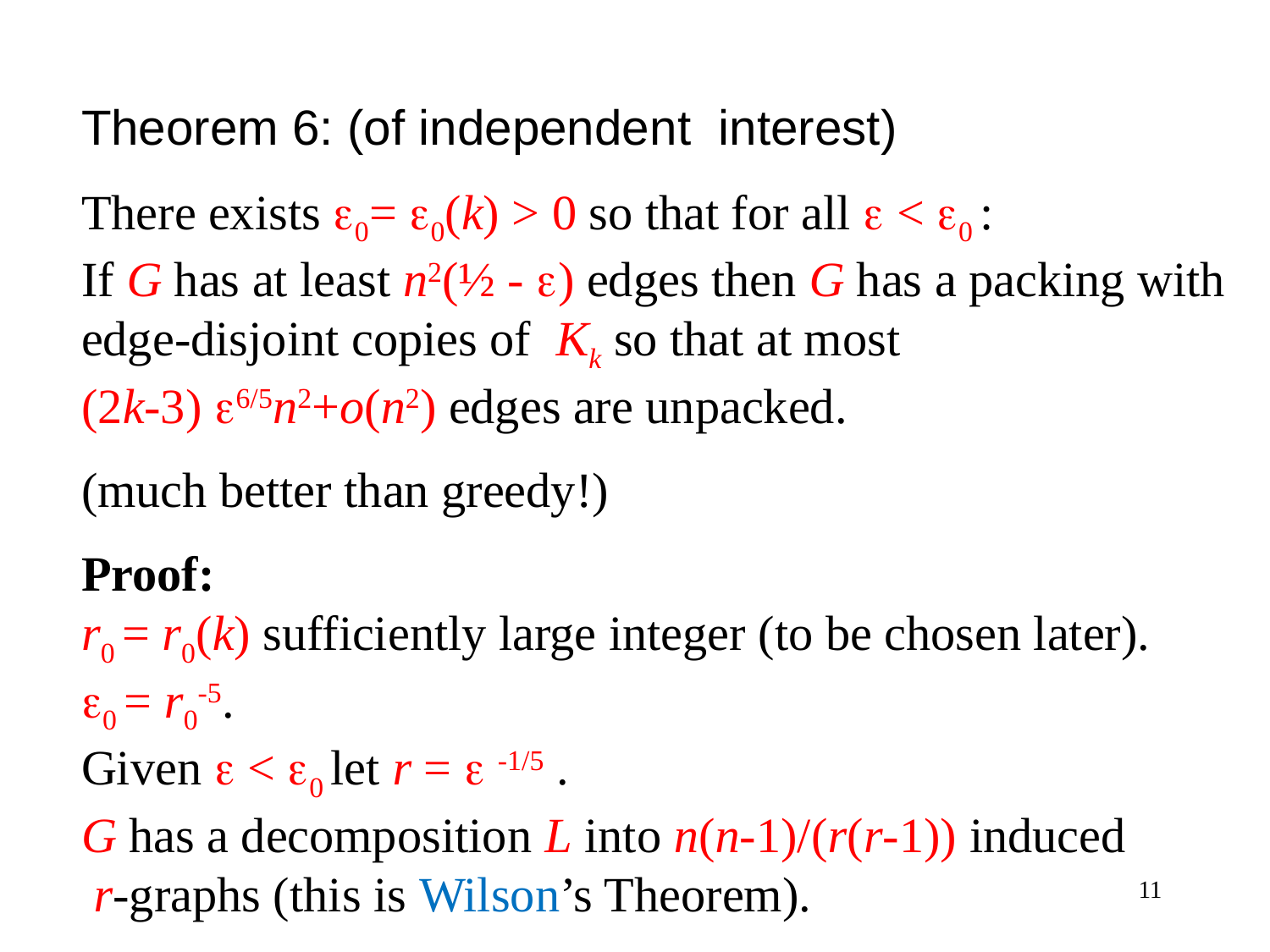

Theorem 6: (of independent  interest)
There exists ε0= ε0(k) > 0 so that for all ε < ε0 :
If G has at least n2(½ - ε) edges then G has a packing with edge-disjoint copies of  Kk so that at most
(2k-3) ε6/5n2+o(n2) edges are unpacked.
(much better than greedy!)
Proof:
r0 = r0(k) sufficiently large integer (to be chosen later).
ε0 = r0-5.
Given ε < ε0 let r = ε -1/5 .
G has a decomposition L into n(n-1)/(r(r-1)) induced
 r-graphs (this is Wilson’s Theorem).
11